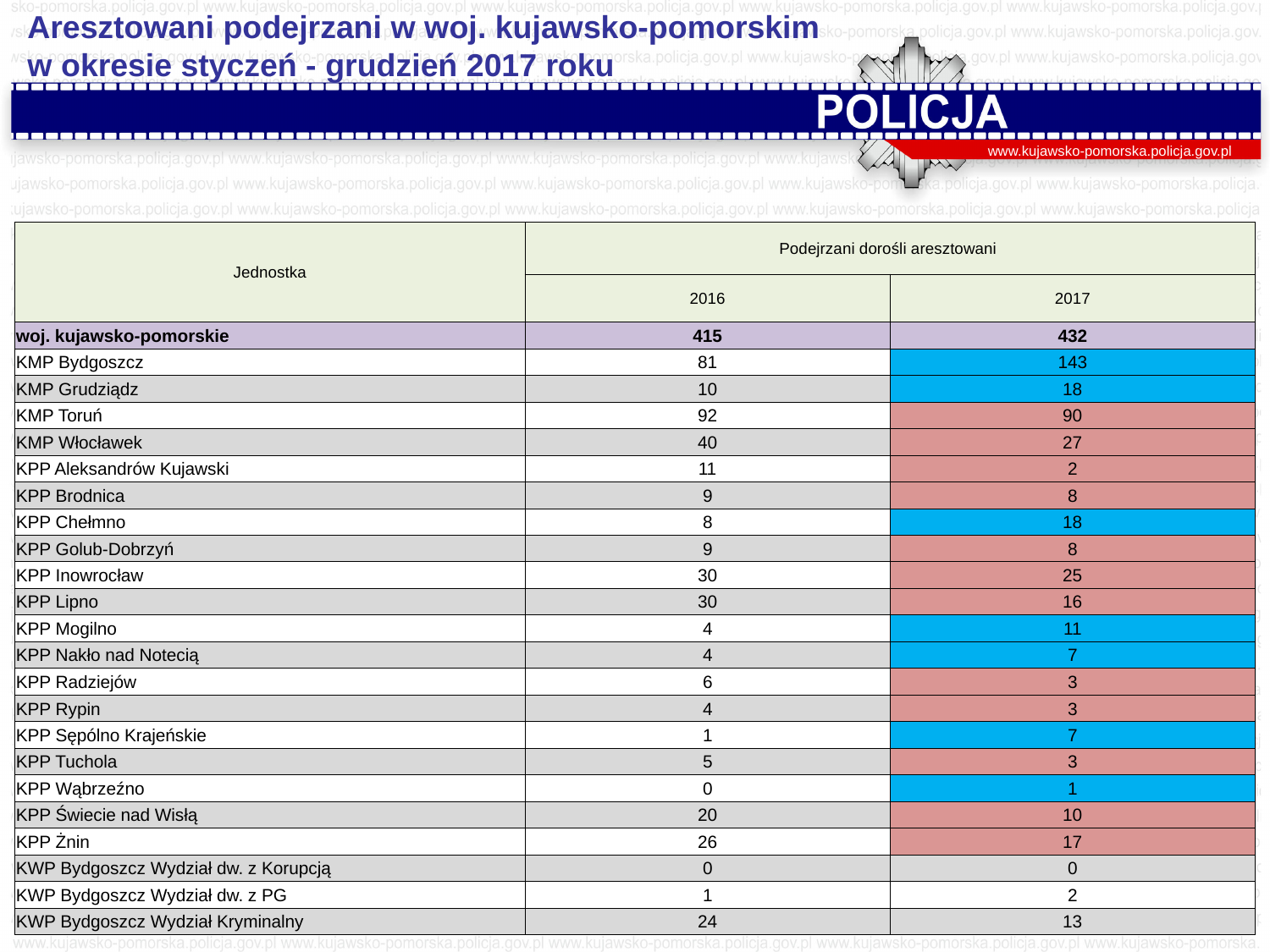

Aresztowani podejrzani w woj. kujawsko-pomorskim
w okresie styczeń - grudzień 2017 roku
www.kujawsko-pomorska.policja.gov.pl
| Jednostka | Podejrzani dorośli aresztowani |  |
| --- | --- | --- |
|  | 2016 | 2017 |
| woj. kujawsko-pomorskie | 415 | 432 |
| KMP Bydgoszcz | 81 | 143 |
| KMP Grudziądz | 10 | 18 |
| KMP Toruń | 92 | 90 |
| KMP Włocławek | 40 | 27 |
| KPP Aleksandrów Kujawski | 11 | 2 |
| KPP Brodnica | 9 | 8 |
| KPP Chełmno | 8 | 18 |
| KPP Golub-Dobrzyń | 9 | 8 |
| KPP Inowrocław | 30 | 25 |
| KPP Lipno | 30 | 16 |
| KPP Mogilno | 4 | 11 |
| KPP Nakło nad Notecią | 4 | 7 |
| KPP Radziejów | 6 | 3 |
| KPP Rypin | 4 | 3 |
| KPP Sępólno Krajeńskie | 1 | 7 |
| KPP Tuchola | 5 | 3 |
| KPP Wąbrzeźno | 0 | 1 |
| KPP Świecie nad Wisłą | 20 | 10 |
| KPP Żnin | 26 | 17 |
| KWP Bydgoszcz Wydział dw. z Korupcją | 0 | 0 |
| KWP Bydgoszcz Wydział dw. z PG | 1 | 2 |
| KWP Bydgoszcz Wydział Kryminalny | 24 | 13 |